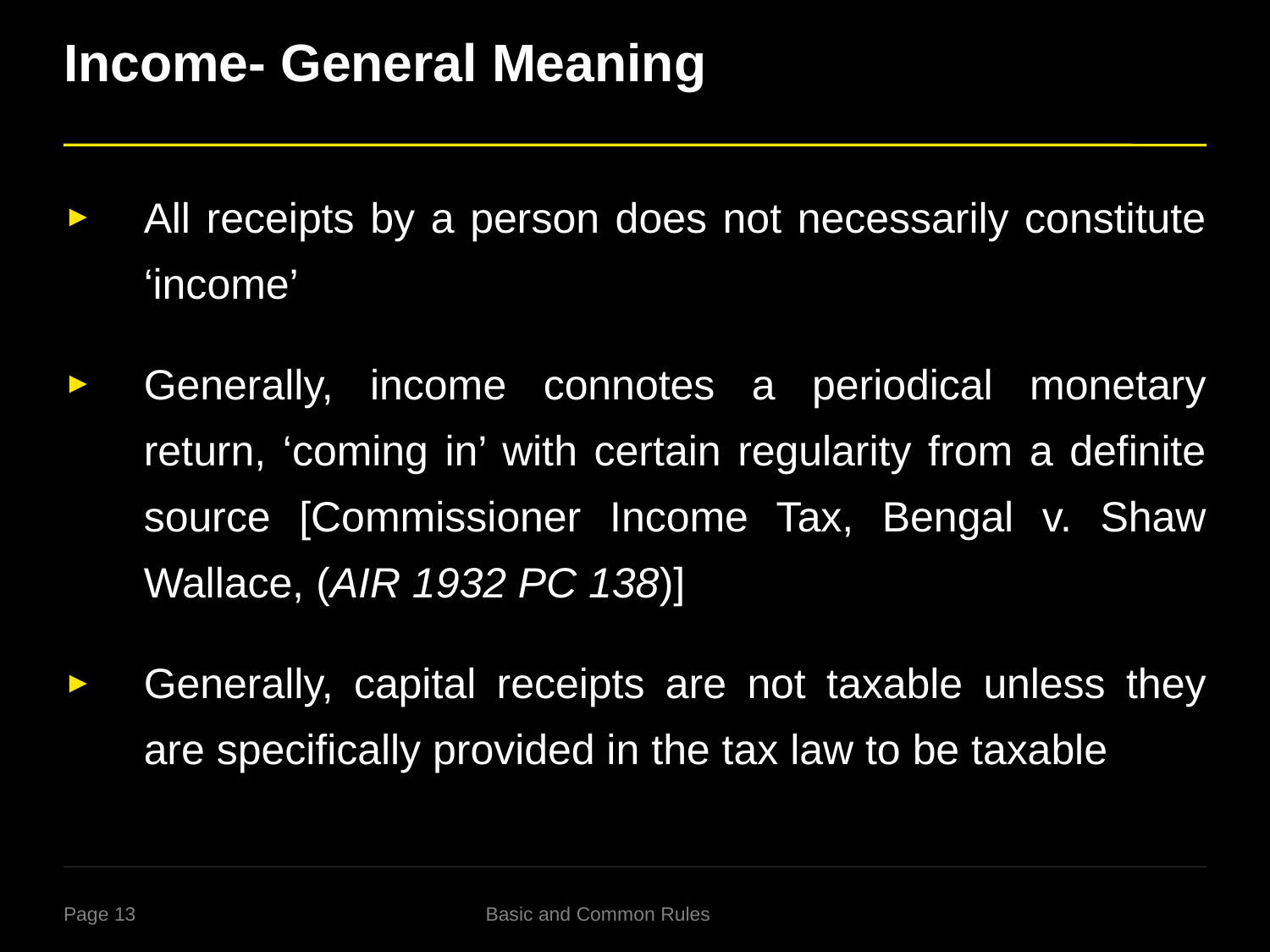

# Income- General Meaning
All receipts by a person does not necessarily constitute ‘income’
Generally, income connotes a periodical monetary return, ‘coming in’ with certain regularity from a definite source [Commissioner Income Tax, Bengal v. Shaw Wallace, (AIR 1932 PC 138)]
Generally, capital receipts are not taxable unless they are specifically provided in the tax law to be taxable